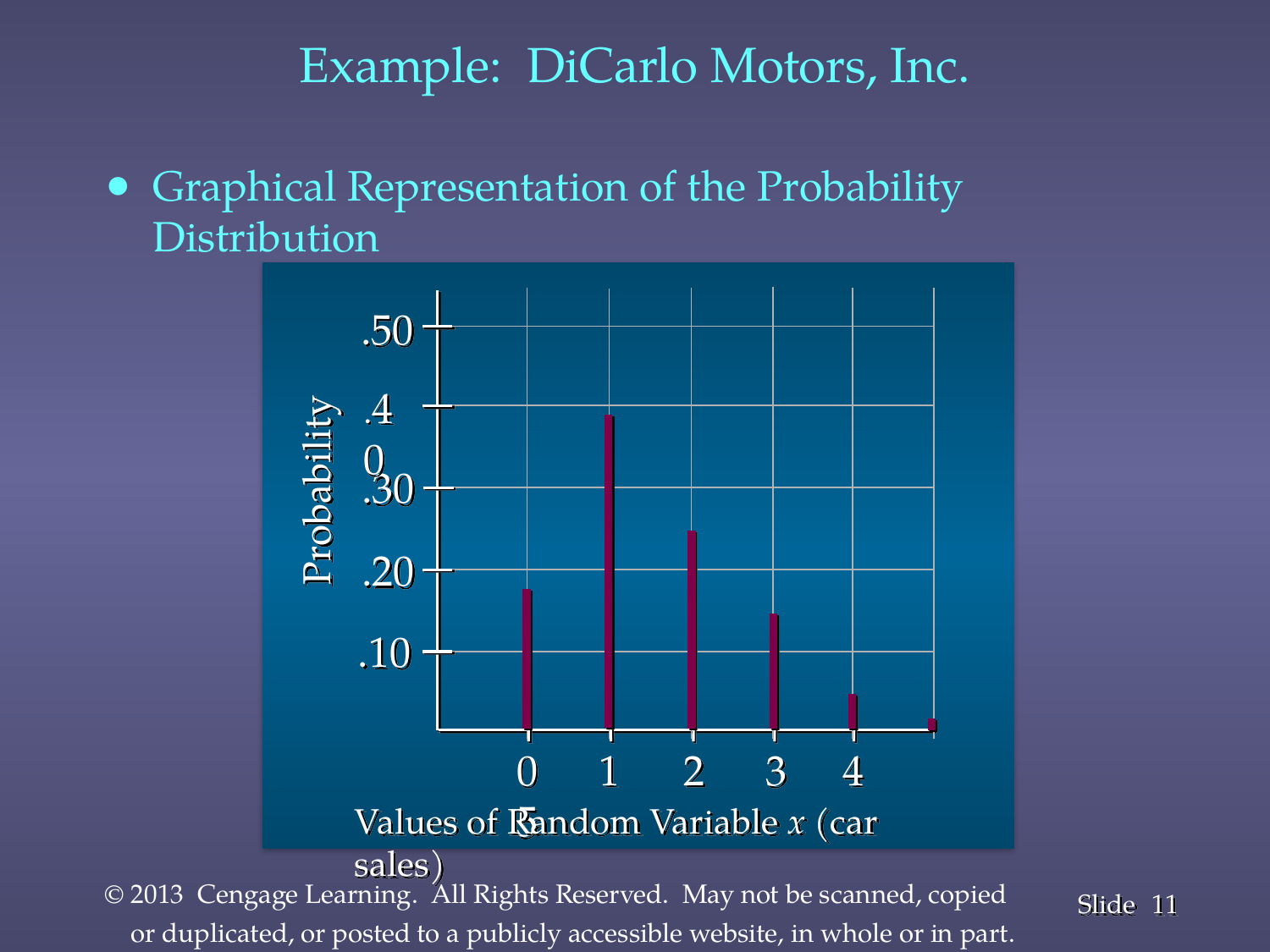

# Example:  DiCarlo Motors, Inc.
Graphical Representation of the Probability Distribution

.50
.40
.30
.20
.10
Probability
0      1      2      3      4     5
Values of Random Variable x (car sales)